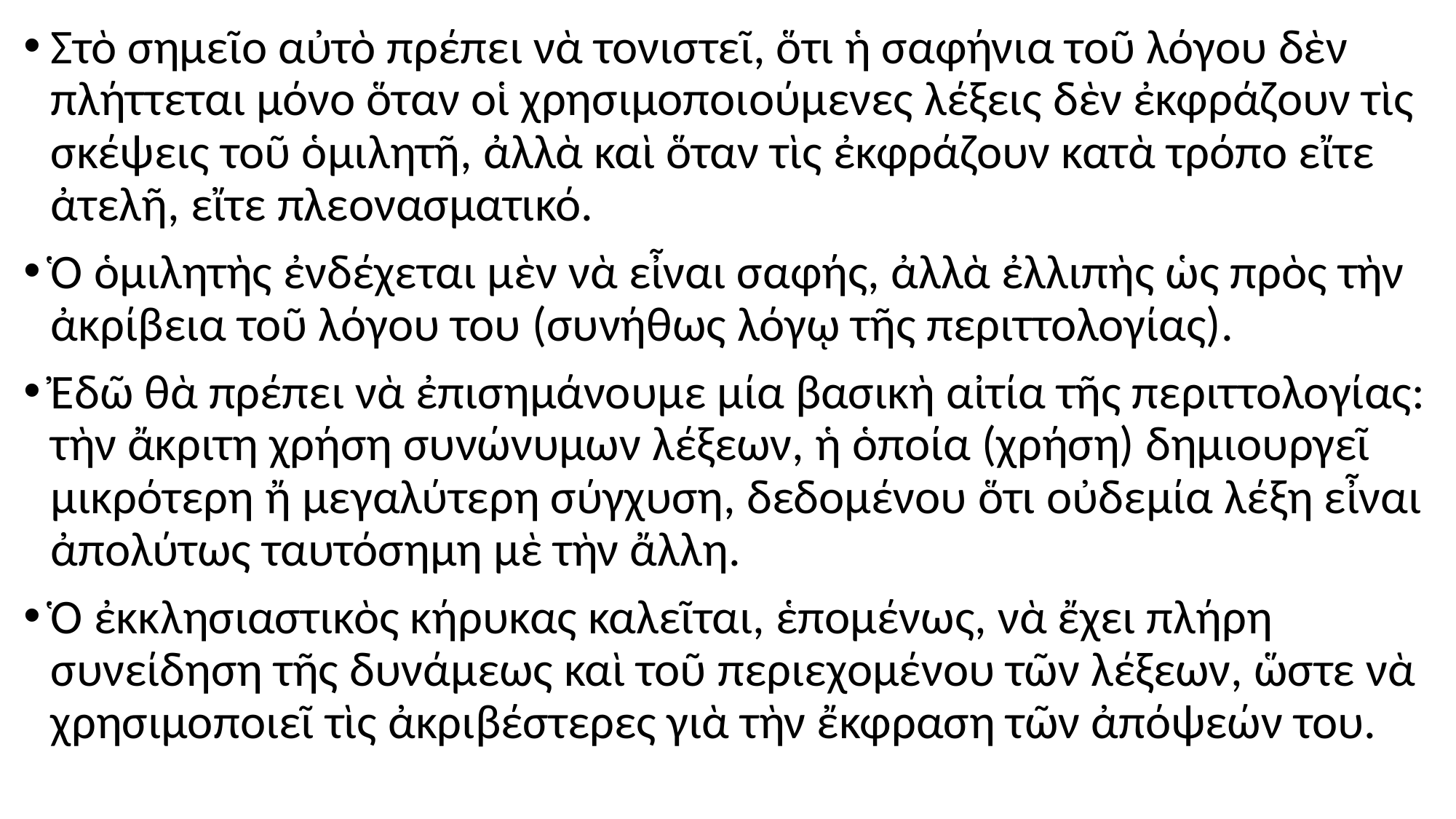

#
Στὸ σημεῖο αὐτὸ πρέπει νὰ τονιστεῖ, ὅτι ἡ σαφήνια τοῦ λόγου δὲν πλήττεται μόνο ὅταν οἱ χρησιμοποιούμενες λέξεις δὲν ἐκφράζουν τὶς σκέψεις τοῦ ὁμιλητῆ, ἀλλὰ καὶ ὅταν τὶς ἐκφράζουν κατὰ τρόπο εἴτε ἀτελῆ, εἴτε πλεονασματικό.
Ὁ ὁμιλητὴς ἐνδέχεται μὲν νὰ εἶναι σαφής, ἀλλὰ ἐλλιπὴς ὡς πρὸς τὴν ἀκρίβεια τοῦ λόγου του (συνήθως λόγῳ τῆς περιττολογίας).
Ἐδῶ θὰ πρέπει νὰ ἐπισημάνουμε μία βασικὴ αἰτία τῆς περιττολογίας: τὴν ἄκριτη χρήση συνώνυμων λέξεων, ἡ ὁποία (χρήση) δημιουργεῖ μικρότερη ἤ μεγαλύτερη σύγχυση, δεδομένου ὅτι οὐδεμία λέξη εἶναι ἀπολύτως ταυτόσημη μὲ τὴν ἄλλη.
Ὁ ἐκκλησιαστικὸς κήρυκας καλεῖται, ἑπομένως, νὰ ἔχει πλήρη συνείδηση τῆς δυνάμεως καὶ τοῦ περιεχομένου τῶν λέξεων, ὥστε νὰ χρησιμοποιεῖ τὶς ἀκριβέστερες γιὰ τὴν ἔκφραση τῶν ἀπόψεών του.